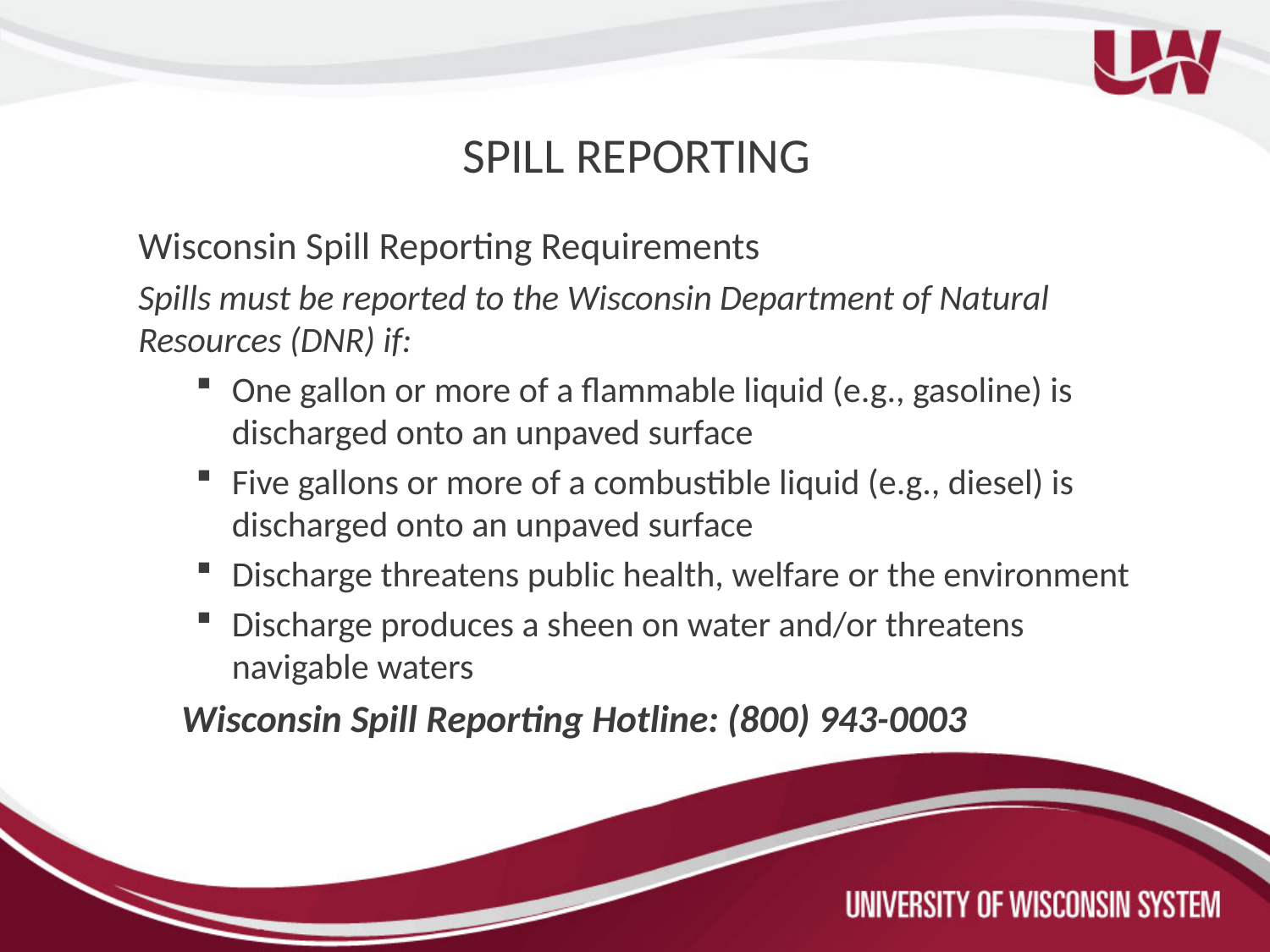

SPILL REPORTING
Wisconsin Spill Reporting Requirements
Spills must be reported to the Wisconsin Department of Natural Resources (DNR) if:
One gallon or more of a flammable liquid (e.g., gasoline) is discharged onto an unpaved surface
Five gallons or more of a combustible liquid (e.g., diesel) is discharged onto an unpaved surface
Discharge threatens public health, welfare or the environment
Discharge produces a sheen on water and/or threatens navigable waters
Wisconsin Spill Reporting Hotline: (800) 943-0003